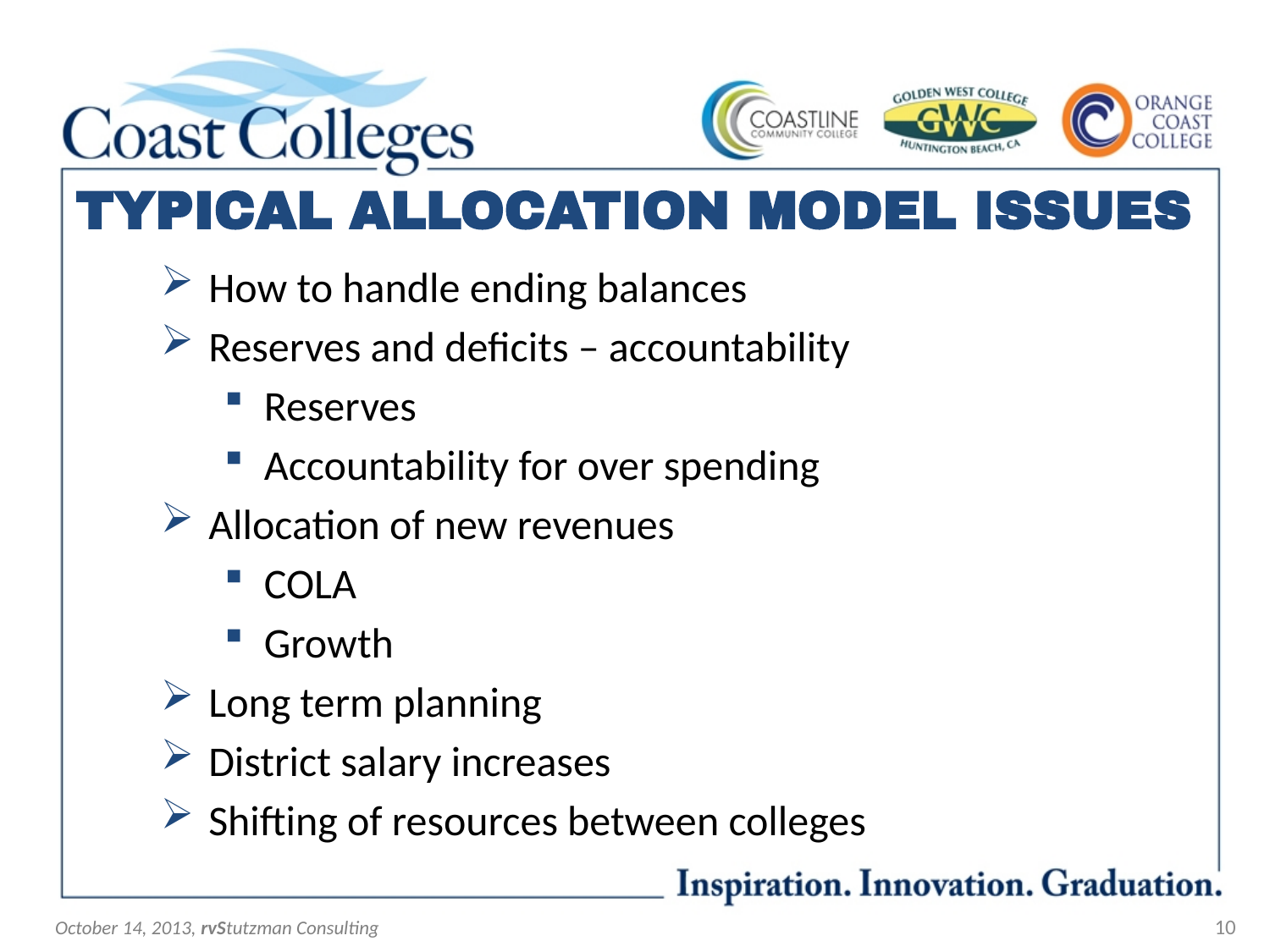

# TYPICAL ALLOCATION MODEL ISSUES
How to handle ending balances
Reserves and deficits – accountability
Reserves
Accountability for over spending
Allocation of new revenues
COLA
Growth
Long term planning
District salary increases
Shifting of resources between colleges

October 14, 2013, rvStutzman Consulting
10